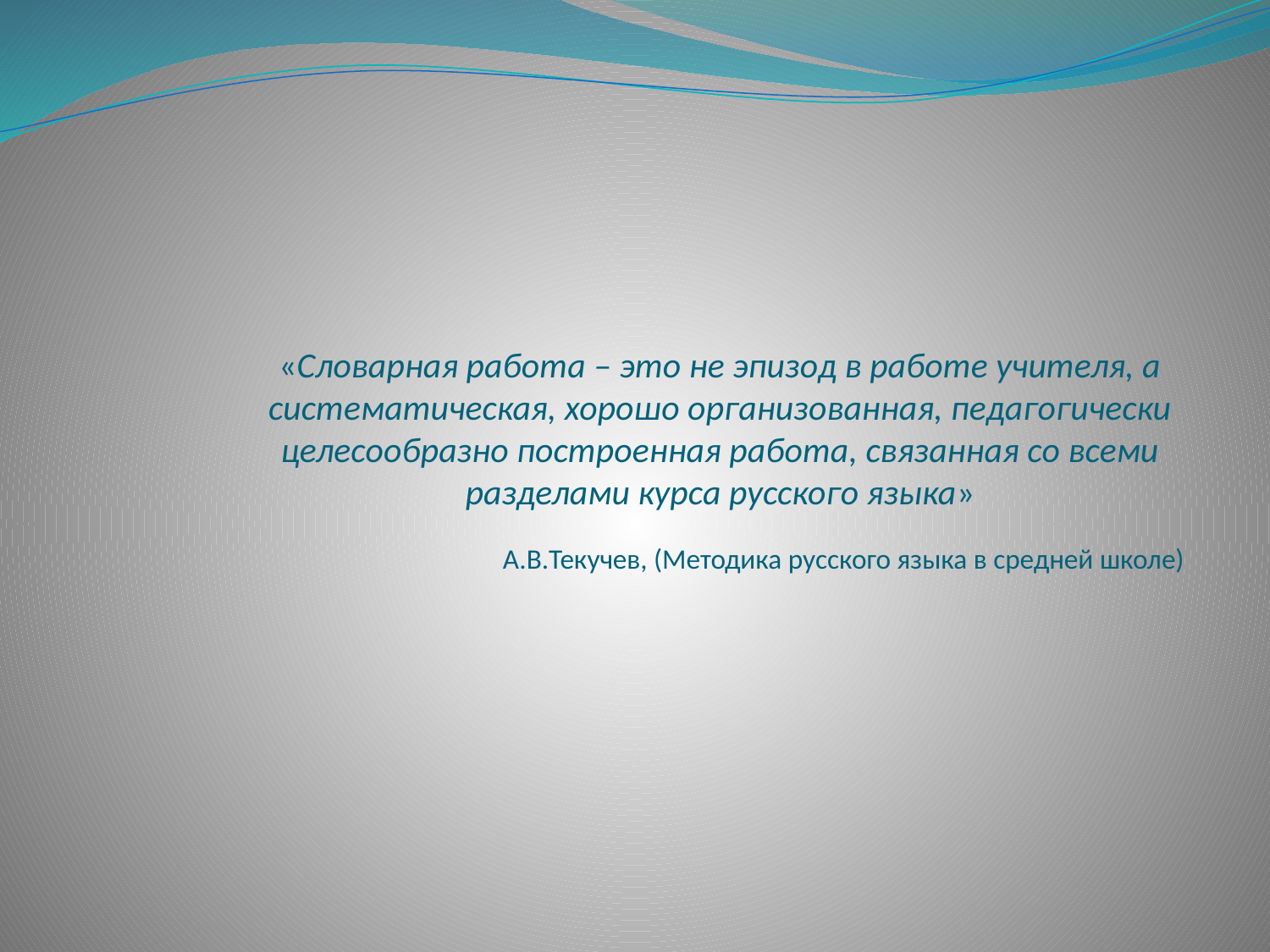

# «Словарная работа – это не эпизод в работе учителя, а систематическая, хорошо организованная, педагогически целесообразно построенная работа, связанная со всеми разделами курса русского языка» А.В.Текучев, (Методика русского языка в средней школе)